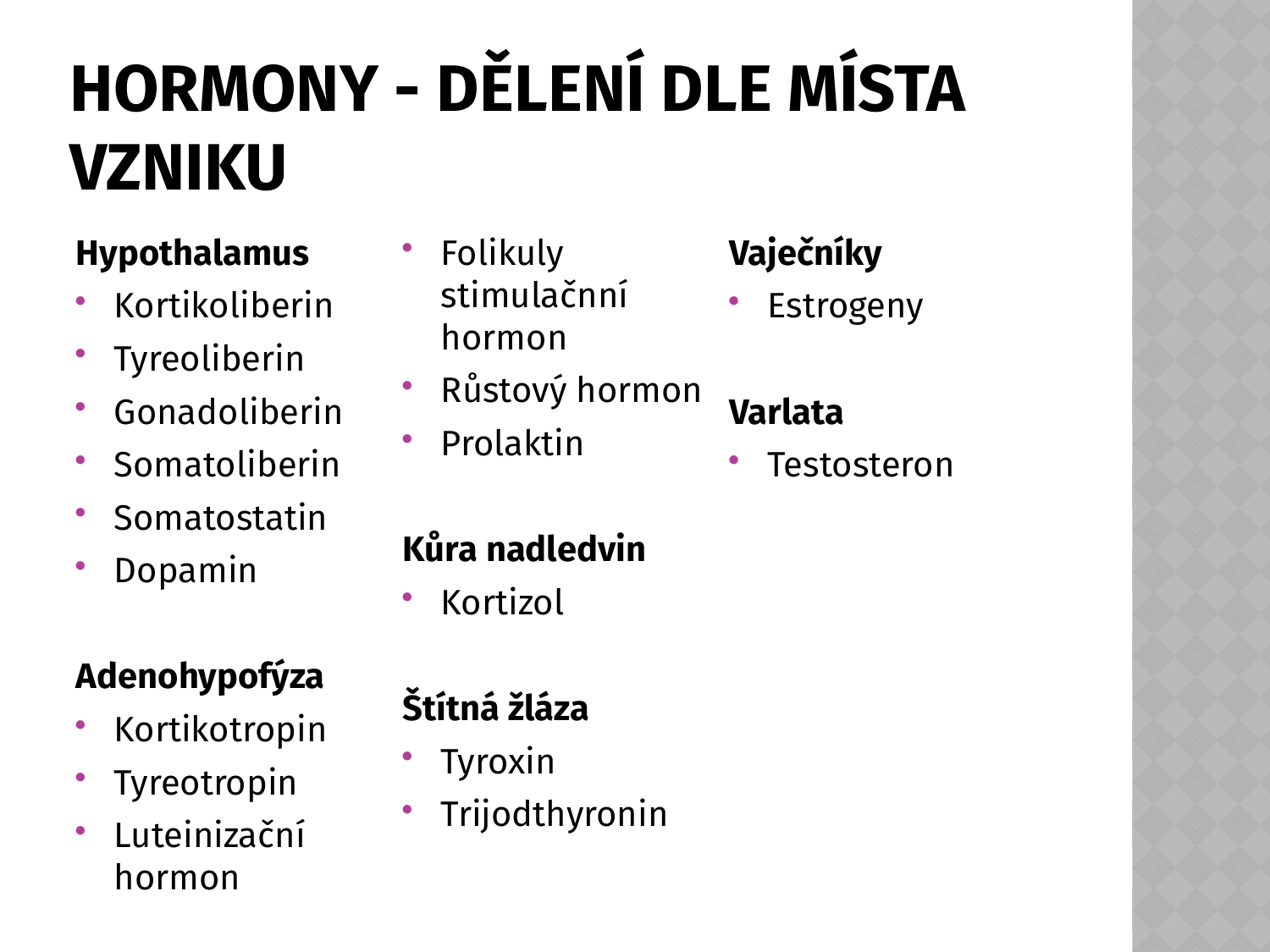

# Hormony - Dělení dle místa vzniku
Hypothalamus
Kortikoliberin
Tyreoliberin
Gonadoliberin
Somatoliberin
Somatostatin
Dopamin

Adenohypofýza
Kortikotropin
Tyreotropin
Luteinizační hormon
Folikuly stimulačnní hormon
Růstový hormon
Prolaktin

Kůra nadledvin
Kortizol

Štítná žláza
Tyroxin
Trijodthyronin

Vaječníky
Estrogeny

Varlata
Testosteron